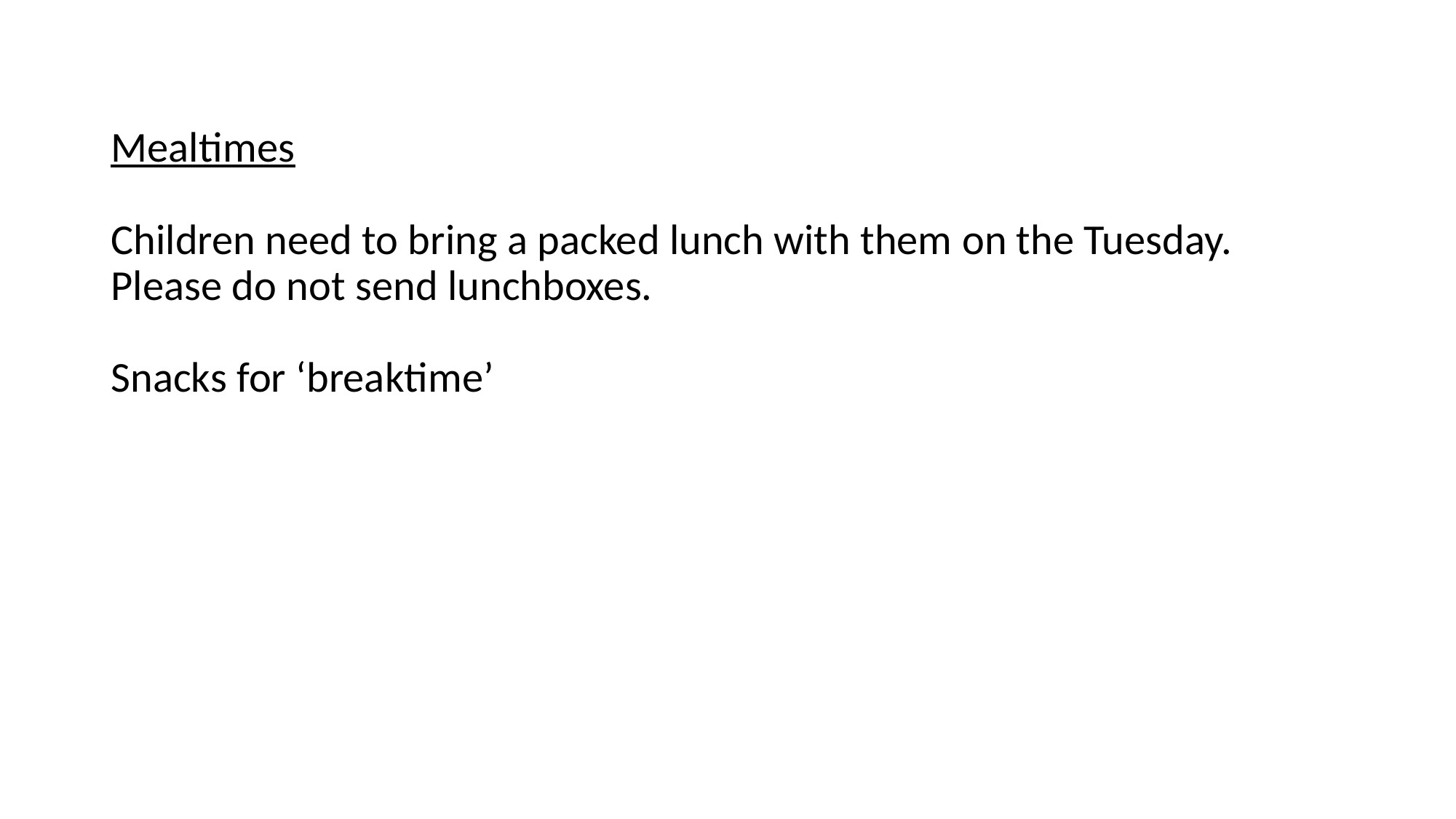

# Mealtimes Children need to bring a packed lunch with them on the Tuesday. Please do not send lunchboxes. Snacks for ‘breaktime’